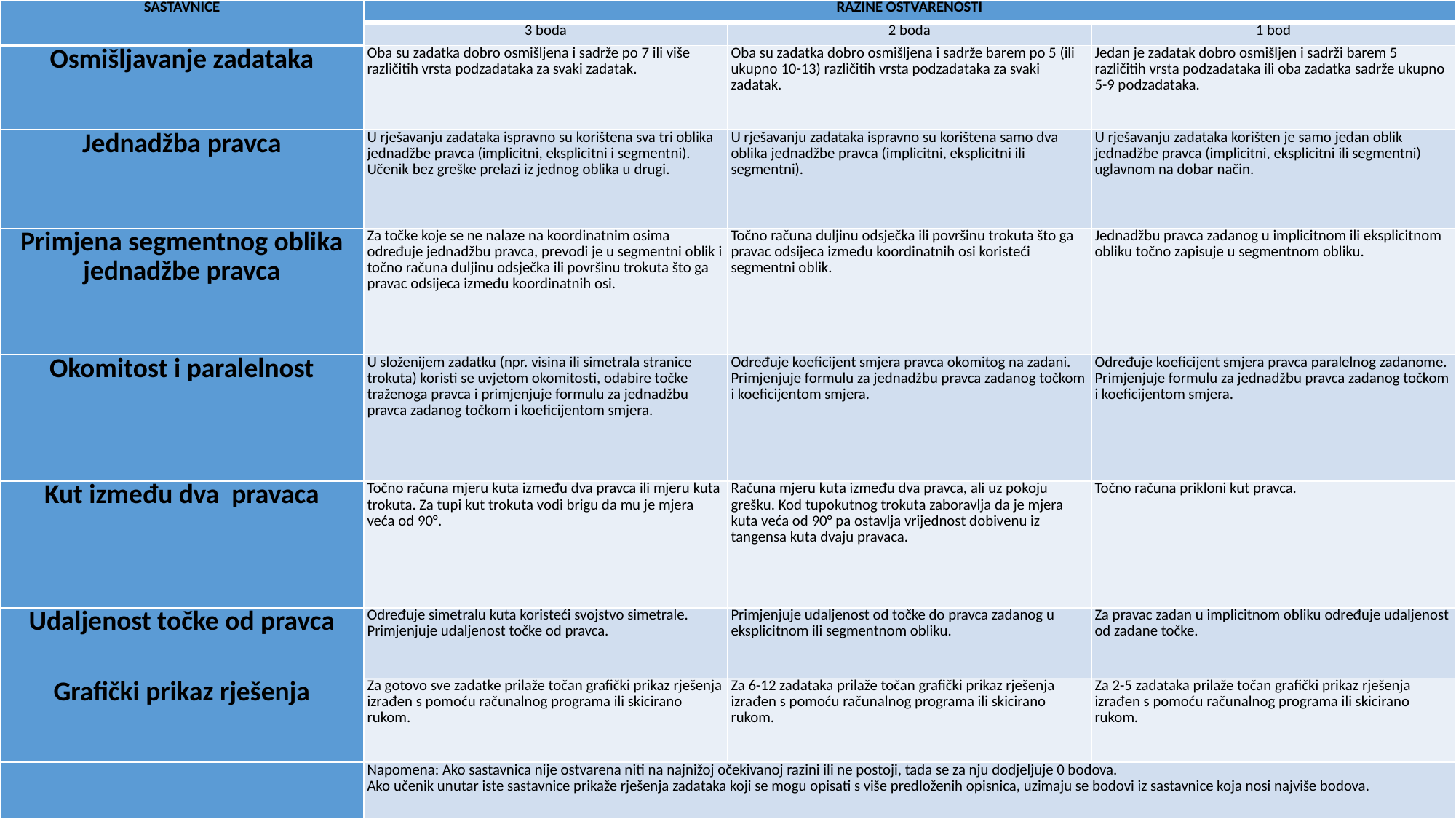

| SASTAVNICE | RAZINE OSTVARENOSTI |  |  |
| --- | --- | --- | --- |
|  | 3 boda | 2 boda | 1 bod |
| Osmišljavanje zadataka | Oba su zadatka dobro osmišljena i sadrže po 7 ili više različitih vrsta podzadataka za svaki zadatak. | Oba su zadatka dobro osmišljena i sadrže barem po 5 (ili ukupno 10-13) različitih vrsta podzadataka za svaki zadatak. | Jedan je zadatak dobro osmišljen i sadrži barem 5 različitih vrsta podzadataka ili oba zadatka sadrže ukupno 5-9 podzadataka. |
| Jednadžba pravca | U rješavanju zadataka ispravno su korištena sva tri oblika jednadžbe pravca (implicitni, eksplicitni i segmentni). Učenik bez greške prelazi iz jednog oblika u drugi. | U rješavanju zadataka ispravno su korištena samo dva oblika jednadžbe pravca (implicitni, eksplicitni ili segmentni). | U rješavanju zadataka korišten je samo jedan oblik jednadžbe pravca (implicitni, eksplicitni ili segmentni) uglavnom na dobar način. |
| Primjena segmentnog oblika jednadžbe pravca | Za točke koje se ne nalaze na koordinatnim osima određuje jednadžbu pravca, prevodi je u segmentni oblik i točno računa duljinu odsječka ili površinu trokuta što ga pravac odsijeca između koordinatnih osi. | Točno računa duljinu odsječka ili površinu trokuta što ga pravac odsijeca između koordinatnih osi koristeći segmentni oblik. | Jednadžbu pravca zadanog u implicitnom ili eksplicitnom obliku točno zapisuje u segmentnom obliku. |
| Okomitost i paralelnost | U složenijem zadatku (npr. visina ili simetrala stranice trokuta) koristi se uvjetom okomitosti, odabire točke traženoga pravca i primjenjuje formulu za jednadžbu pravca zadanog točkom i koeficijentom smjera. | Određuje koeficijent smjera pravca okomitog na zadani. Primjenjuje formulu za jednadžbu pravca zadanog točkom i koeficijentom smjera. | Određuje koeficijent smjera pravca paralelnog zadanome. Primjenjuje formulu za jednadžbu pravca zadanog točkom i koeficijentom smjera. |
| Kut između dva pravaca | Točno računa mjeru kuta između dva pravca ili mjeru kuta trokuta. Za tupi kut trokuta vodi brigu da mu je mjera veća od 90°. | Računa mjeru kuta između dva pravca, ali uz pokoju grešku. Kod tupokutnog trokuta zaboravlja da je mjera kuta veća od 90° pa ostavlja vrijednost dobivenu iz tangensa kuta dvaju pravaca. | Točno računa prikloni kut pravca. |
| Udaljenost točke od pravca | Određuje simetralu kuta koristeći svojstvo simetrale. Primjenjuje udaljenost točke od pravca. | Primjenjuje udaljenost od točke do pravca zadanog u eksplicitnom ili segmentnom obliku. | Za pravac zadan u implicitnom obliku određuje udaljenost od zadane točke. |
| Grafički prikaz rješenja | Za gotovo sve zadatke prilaže točan grafički prikaz rješenja izrađen s pomoću računalnog programa ili skicirano rukom. | Za 6-12 zadataka prilaže točan grafički prikaz rješenja izrađen s pomoću računalnog programa ili skicirano rukom. | Za 2-5 zadataka prilaže točan grafički prikaz rješenja izrađen s pomoću računalnog programa ili skicirano rukom. |
|  | Napomena: Ako sastavnica nije ostvarena niti na najnižoj očekivanoj razini ili ne postoji, tada se za nju dodjeljuje 0 bodova. Ako učenik unutar iste sastavnice prikaže rješenja zadataka koji se mogu opisati s više predloženih opisnica, uzimaju se bodovi iz sastavnice koja nosi najviše bodova. |  |  |
#